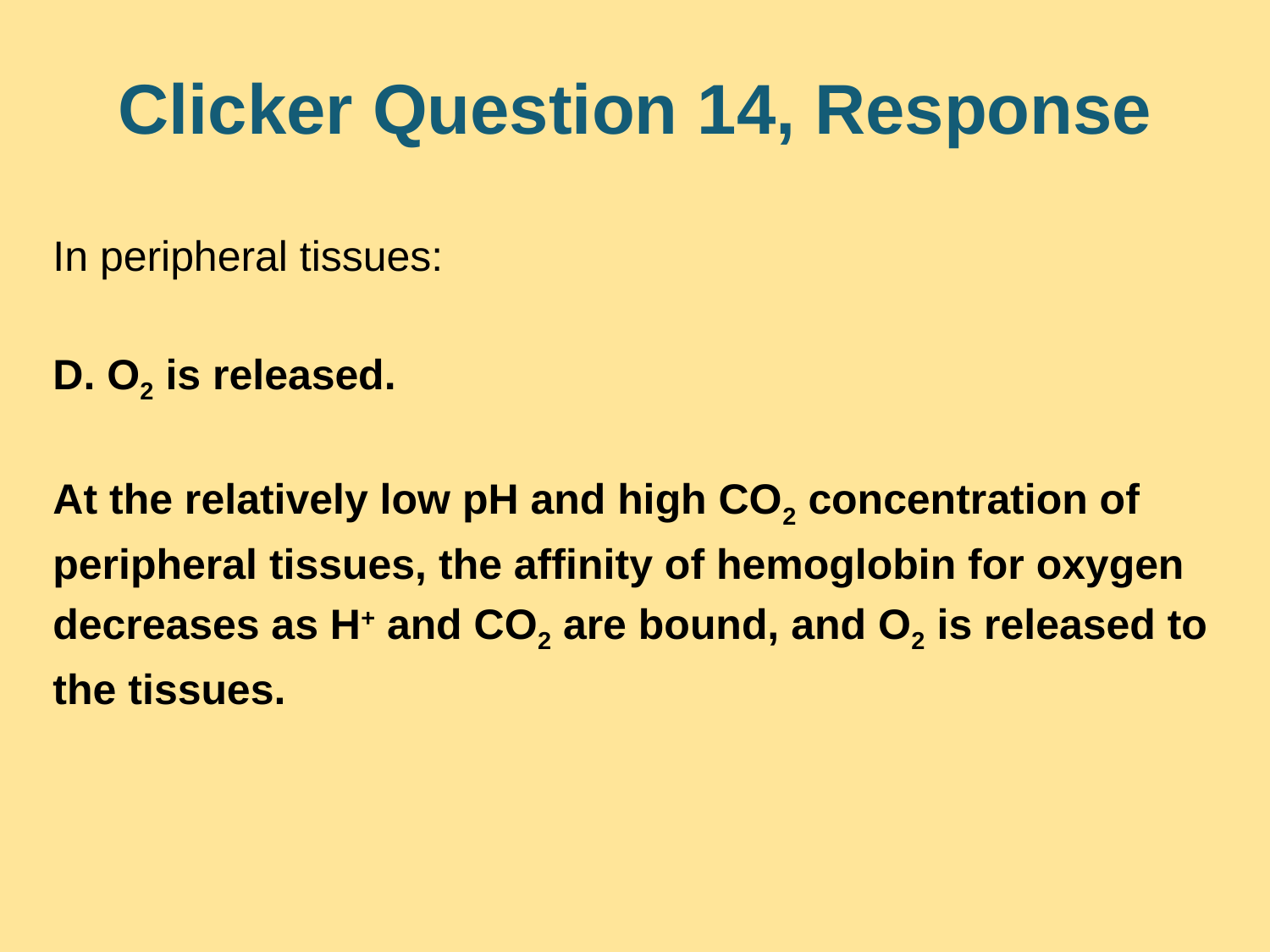

# Clicker Question 14, Response
In peripheral tissues:

D. O2 is released.

At the relatively low pH and high CO2 concentration of peripheral tissues, the affinity of hemoglobin for oxygen decreases as H+ and CO2 are bound, and O2 is released to the tissues.